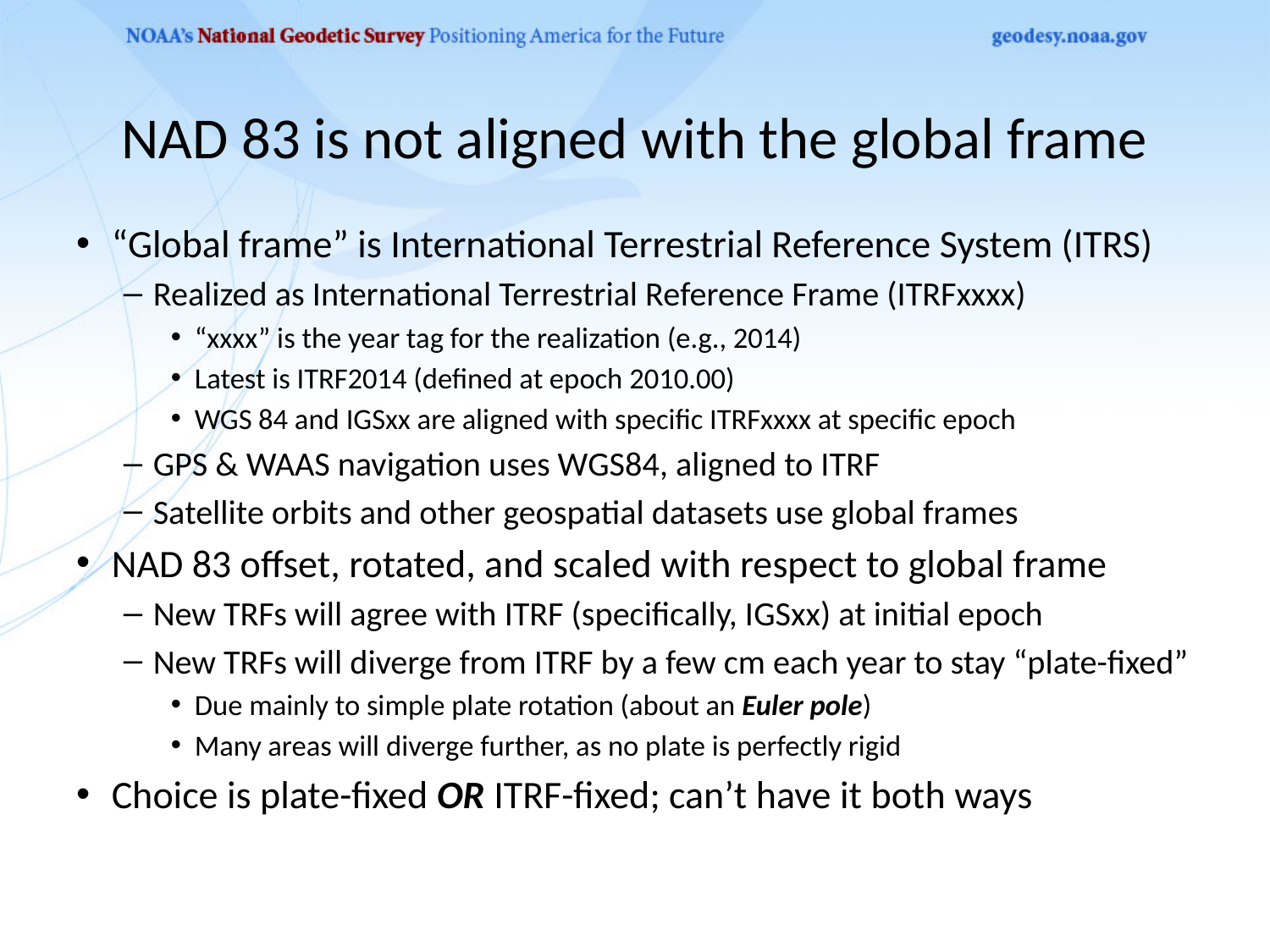

# NAD 83 is not aligned with the global frame
“Global frame” is International Terrestrial Reference System (ITRS)
Realized as International Terrestrial Reference Frame (ITRFxxxx)
“xxxx” is the year tag for the realization (e.g., 2014)
Latest is ITRF2014 (defined at epoch 2010.00)
WGS 84 and IGSxx are aligned with specific ITRFxxxx at specific epoch
GPS & WAAS navigation uses WGS84, aligned to ITRF
Satellite orbits and other geospatial datasets use global frames
NAD 83 offset, rotated, and scaled with respect to global frame
New TRFs will agree with ITRF (specifically, IGSxx) at initial epoch
New TRFs will diverge from ITRF by a few cm each year to stay “plate-fixed”
Due mainly to simple plate rotation (about an Euler pole)
Many areas will diverge further, as no plate is perfectly rigid
Choice is plate-fixed OR ITRF-fixed; can’t have it both ways